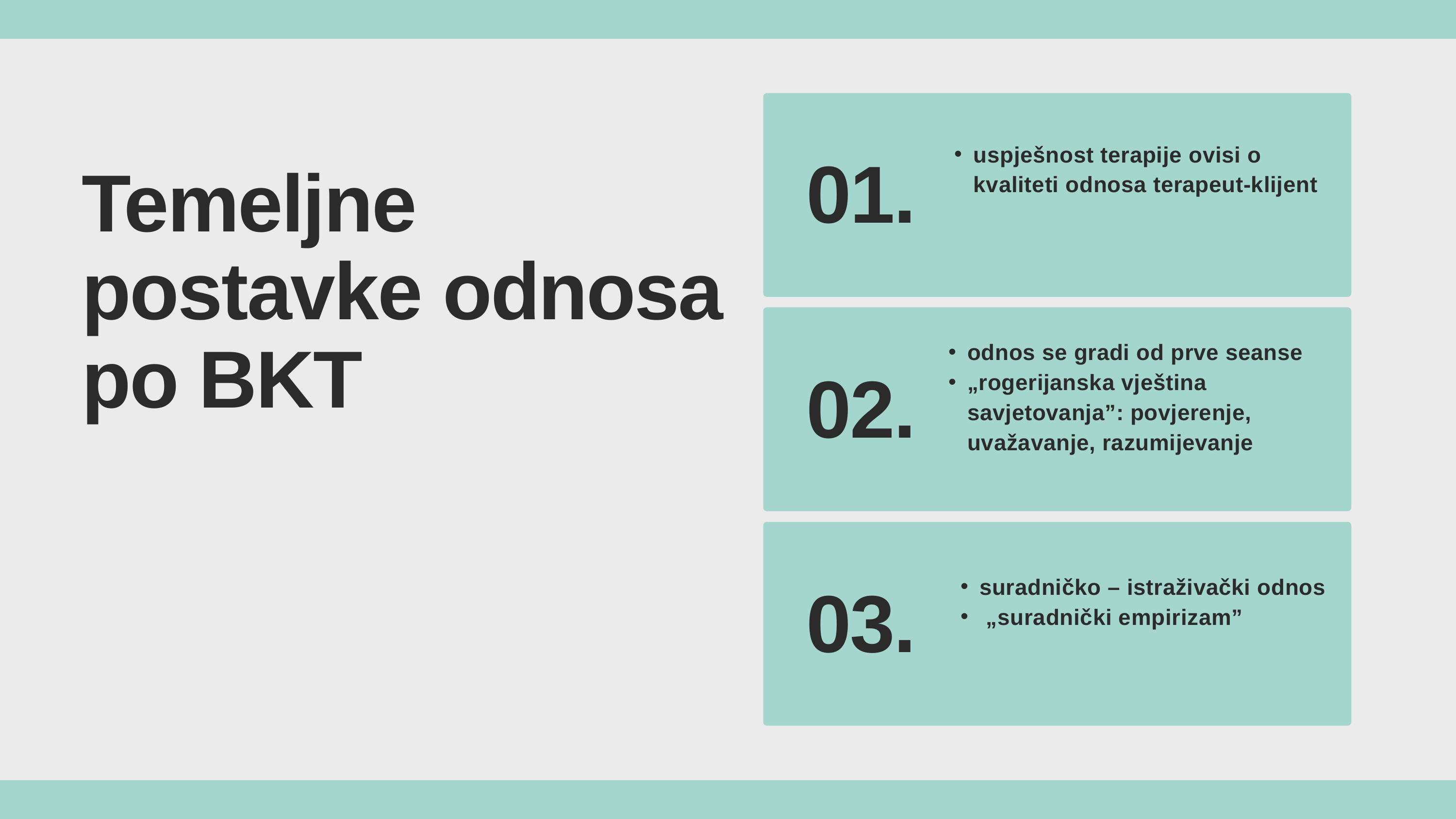

uspješnost terapije ovisi o kvaliteti odnosa terapeut-klijent

01.
Temeljne postavke odnosa po BKT

odnos se gradi od prve seanse
„rogerijanska vještina savjetovanja”: povjerenje, uvažavanje, razumijevanje

02.

suradničko – istraživački odnos
 „suradnički empirizam”

03.